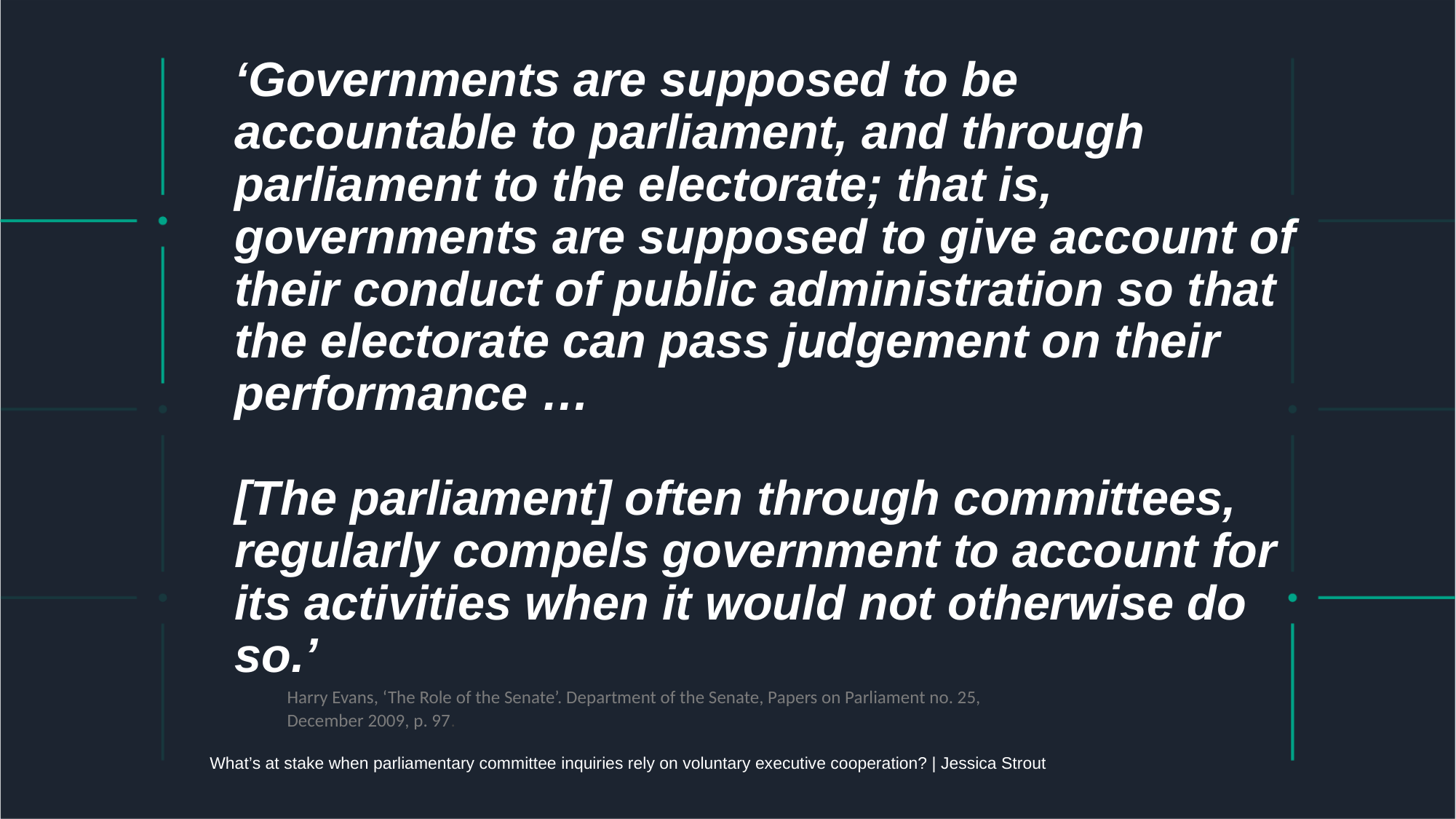

# ‘Governments are supposed to be accountable to parliament, and through parliament to the electorate; that is, governments are supposed to give account of their conduct of public administration so that the electorate can pass judgement on their performance … [The parliament] often through committees, regularly compels government to account for its activities when it would not otherwise do so.’

Harry Evans, ‘The Role of the Senate’. Department of the Senate, Papers on Parliament no. 25, December 2009, p. 97.

What’s at stake when parliamentary committee inquiries rely on voluntary executive cooperation? | Jessica Strout